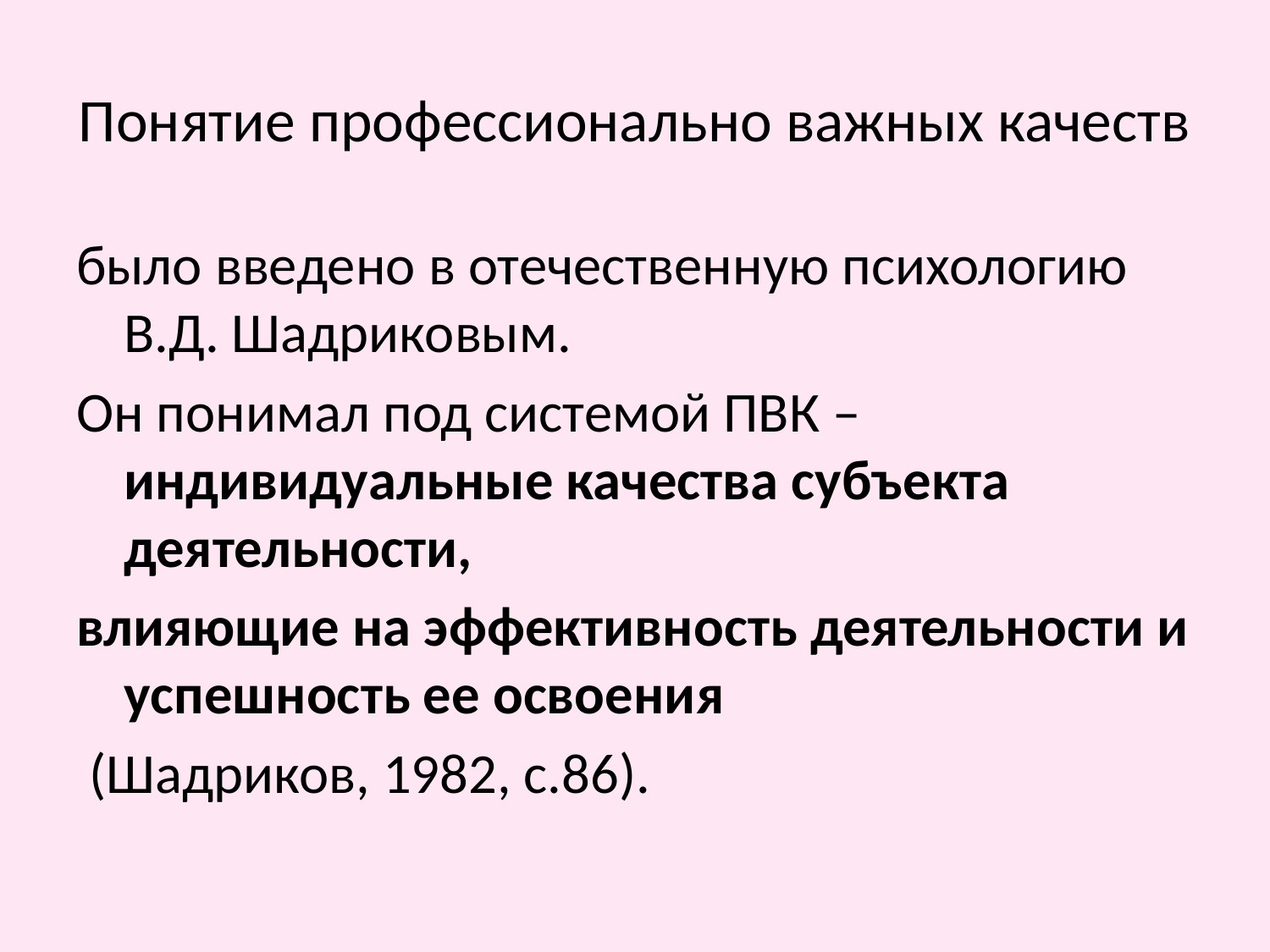

# Понятие профессионально важных качеств
было введено в отечественную психологию В.Д. Шадриковым.
Он понимал под системой ПВК – индивидуальные качества субъекта деятельности,
влияющие на эффективность деятельности и успешность ее освоения
 (Шадриков, 1982, с.86).